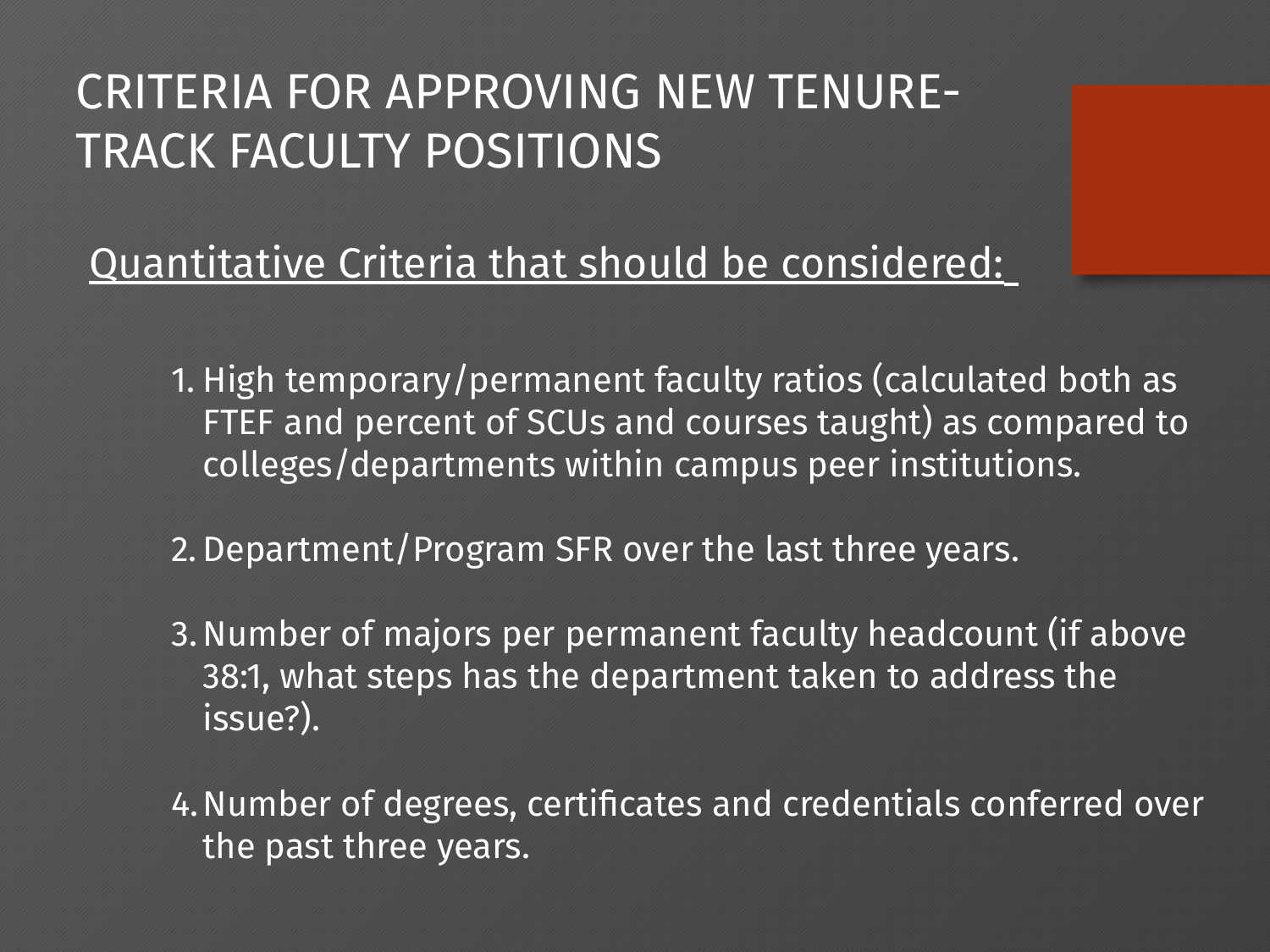

CRITERIA FOR APPROVING NEW TENURE- TRACK FACULTY POSITIONS

   Quantitative Criteria that should be considered:

High temporary/permanent faculty ratios (calculated both as FTEF and percent of SCUs and courses taught) as compared to colleges/departments within campus peer institutions.

Department/Program SFR over the last three years.

Number of majors per permanent faculty headcount (if above 38:1, what steps has the department taken to address the issue?).

Number of degrees, certificates and credentials conferred over the past three years.